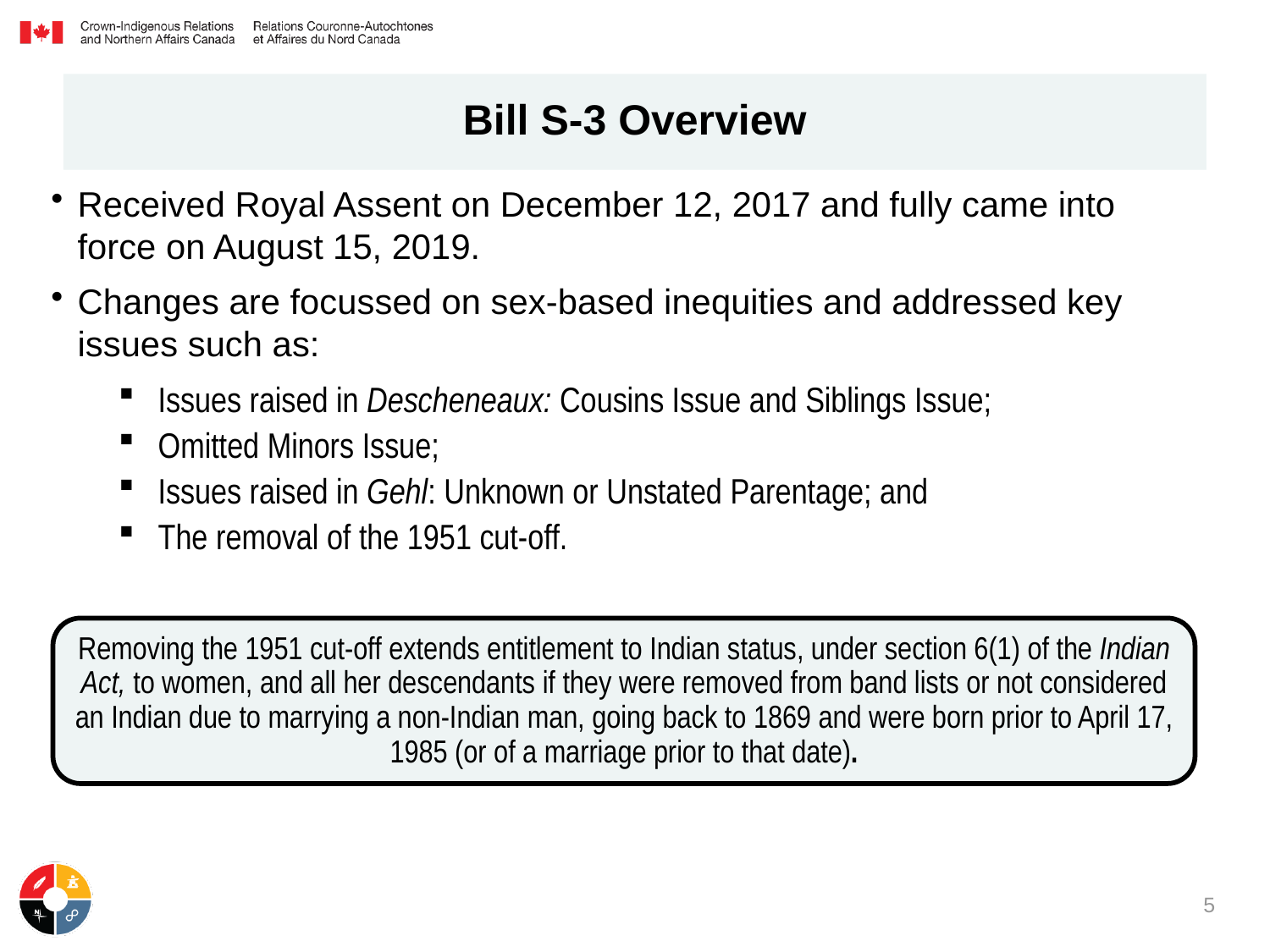

Bill S-3 Overview
Received Royal Assent on December 12, 2017 and fully came into force on August 15, 2019.
Changes are focussed on sex-based inequities and addressed key issues such as:
Issues raised in Descheneaux: Cousins Issue and Siblings Issue;
Omitted Minors Issue;
Issues raised in Gehl: Unknown or Unstated Parentage; and
The removal of the 1951 cut-off.

Removing the 1951 cut-off extends entitlement to Indian status, under section 6(1) of the Indian Act, to women, and all her descendants if they were removed from band lists or not considered an Indian due to marrying a non-Indian man, going back to 1869 and were born prior to April 17, 1985 (or of a marriage prior to that date).
5